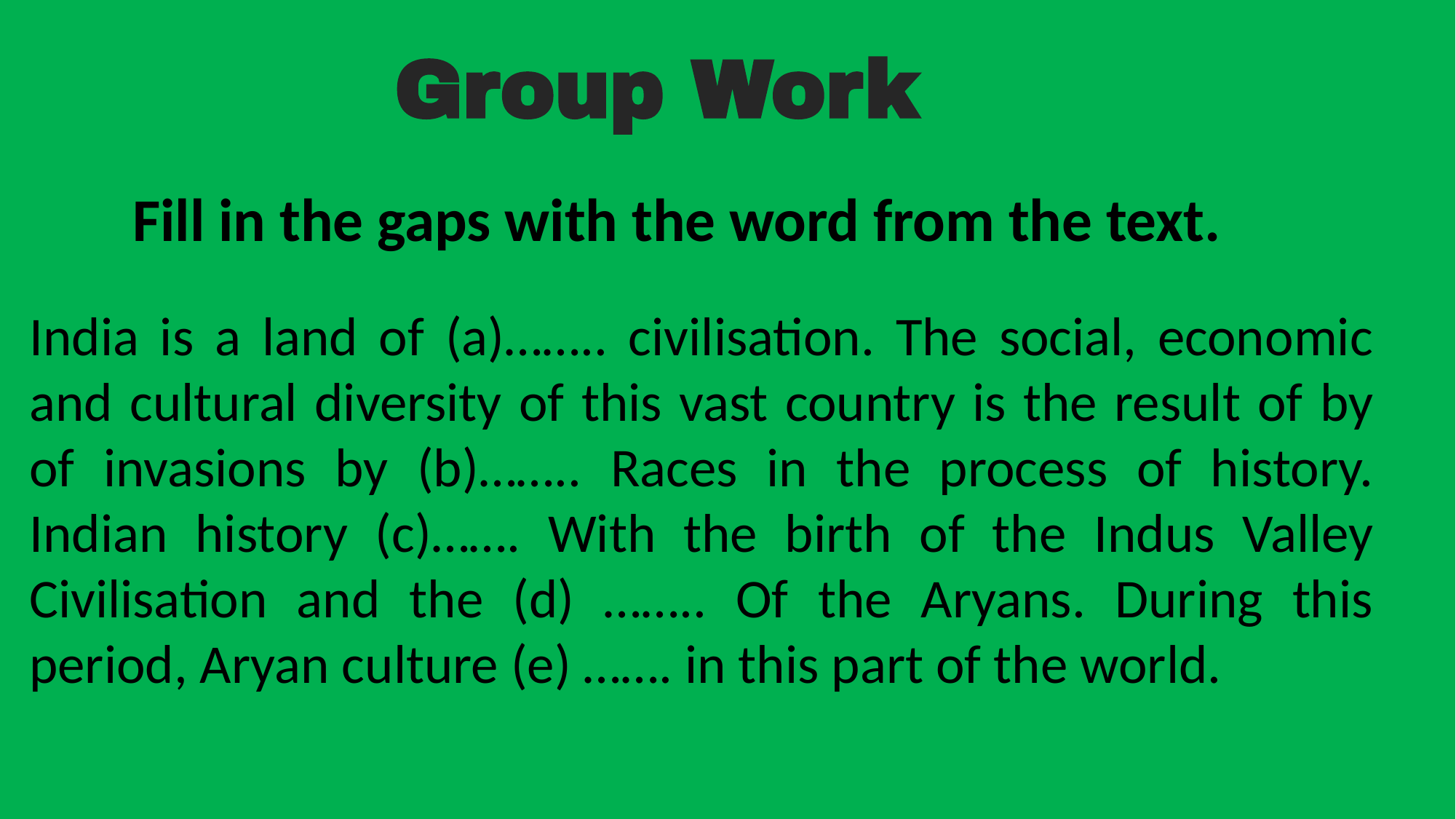

Group Work
Fill in the gaps with the word from the text.
India is a land of (a)…….. civilisation. The social, economic and cultural diversity of this vast country is the result of by of invasions by (b)…….. Races in the process of history. Indian history (c)……. With the birth of the Indus Valley Civilisation and the (d) …….. Of the Aryans. During this period, Aryan culture (e) ……. in this part of the world.